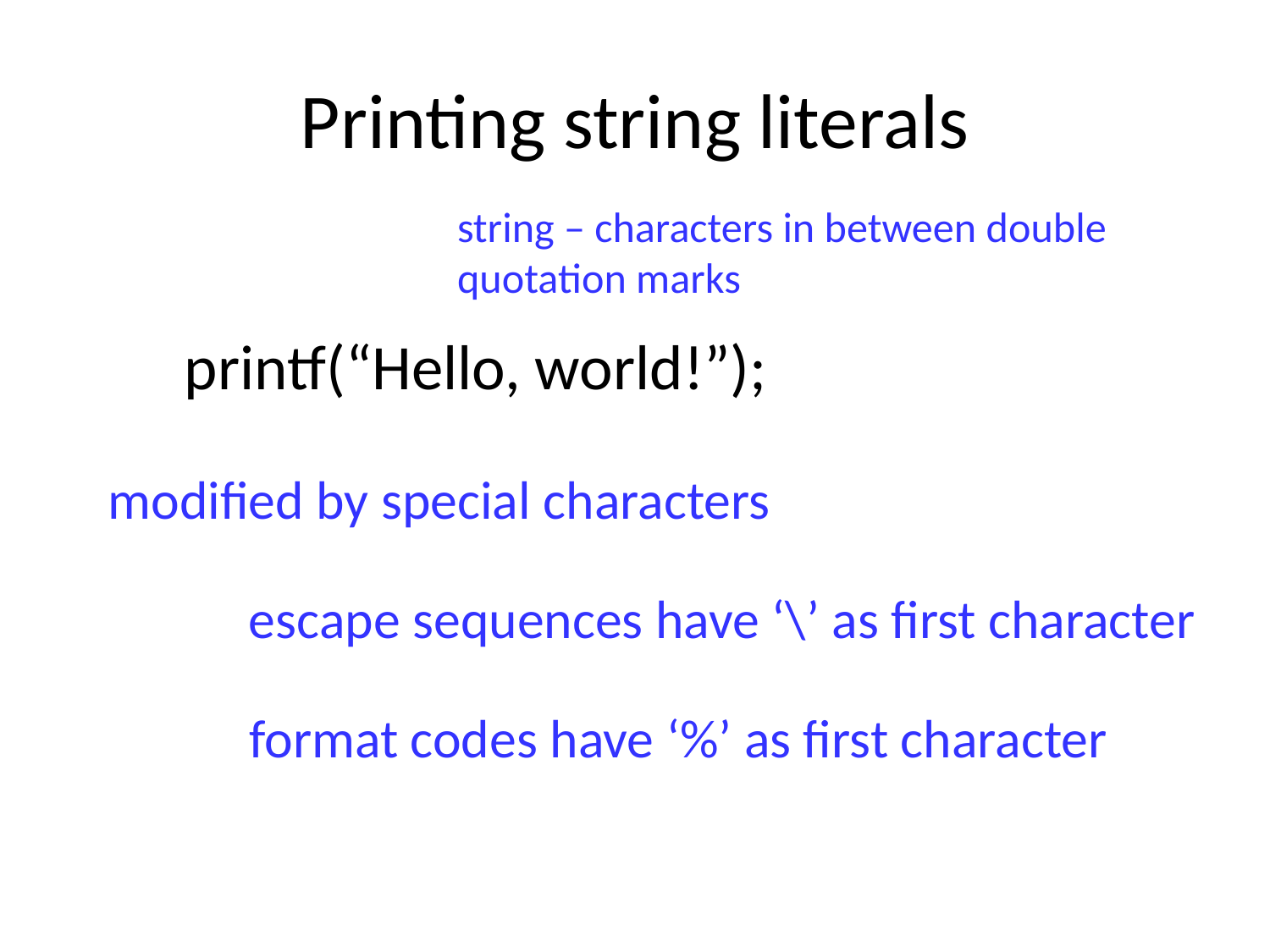

# Printing string literals
string – characters in between double quotation marks
printf(“Hello, world!”);
modified by special characters
escape sequences have ‘\’ as first character

format codes have ‘%’ as first character